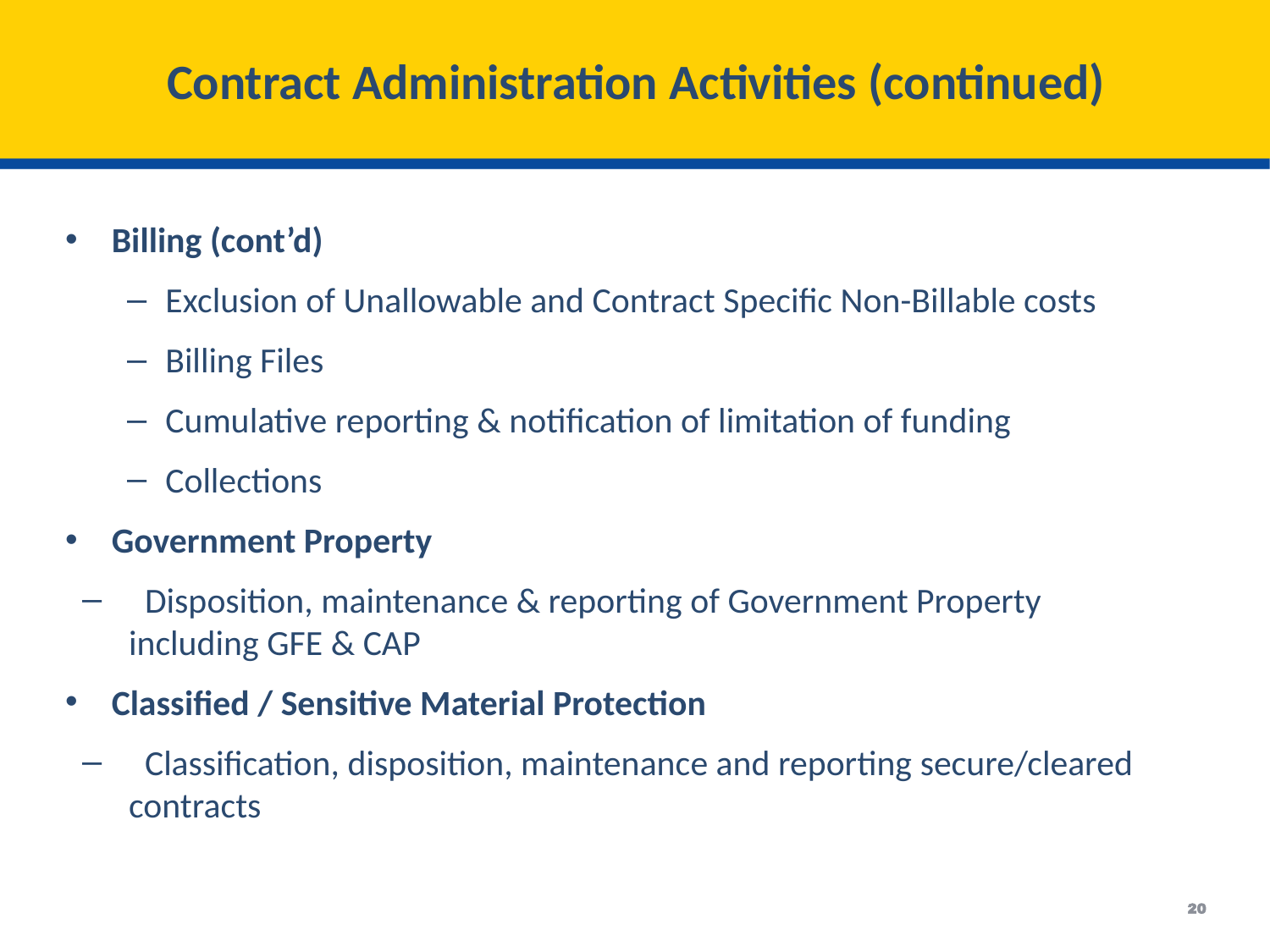

# Contract Administration Activities (continued)
Billing (cont’d)
Exclusion of Unallowable and Contract Specific Non-Billable costs
Billing Files
Cumulative reporting & notification of limitation of funding
Collections
Government Property
  Disposition, maintenance & reporting of Government Property   including GFE & CAP
Classified / Sensitive Material Protection
  Classification, disposition, maintenance and reporting secure/cleared contracts
20